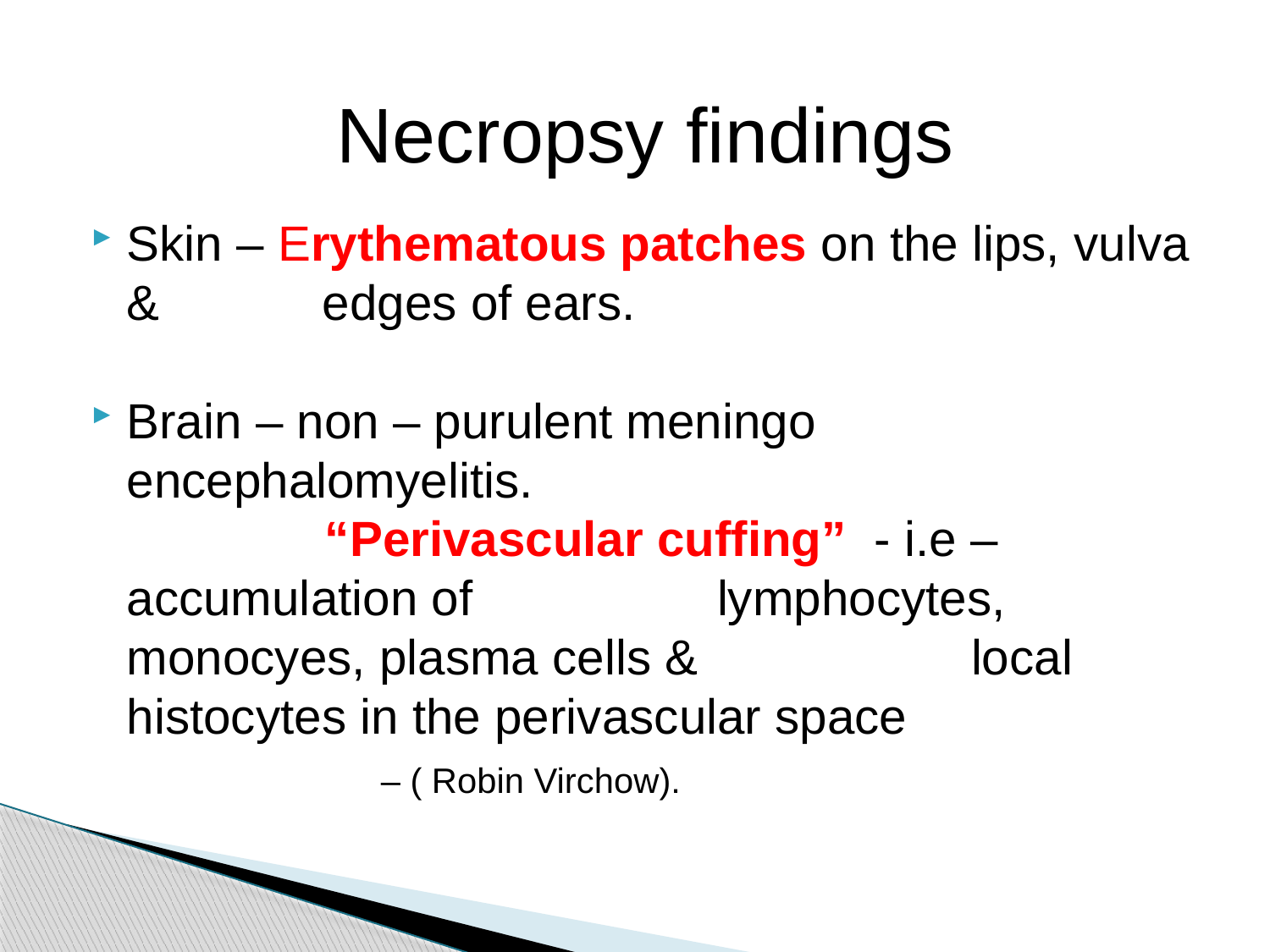

Necropsy findings
Skin – Erythematous patches on the lips, vulva & 	     edges of ears.

Brain – non – purulent meningo encephalomyelitis.
                 “Perivascular cuffing”  - i.e – accumulation of           	      lymphocytes, monocyes, plasma cells & 		      local histocytes in the perivascular space
			– ( Robin Virchow).